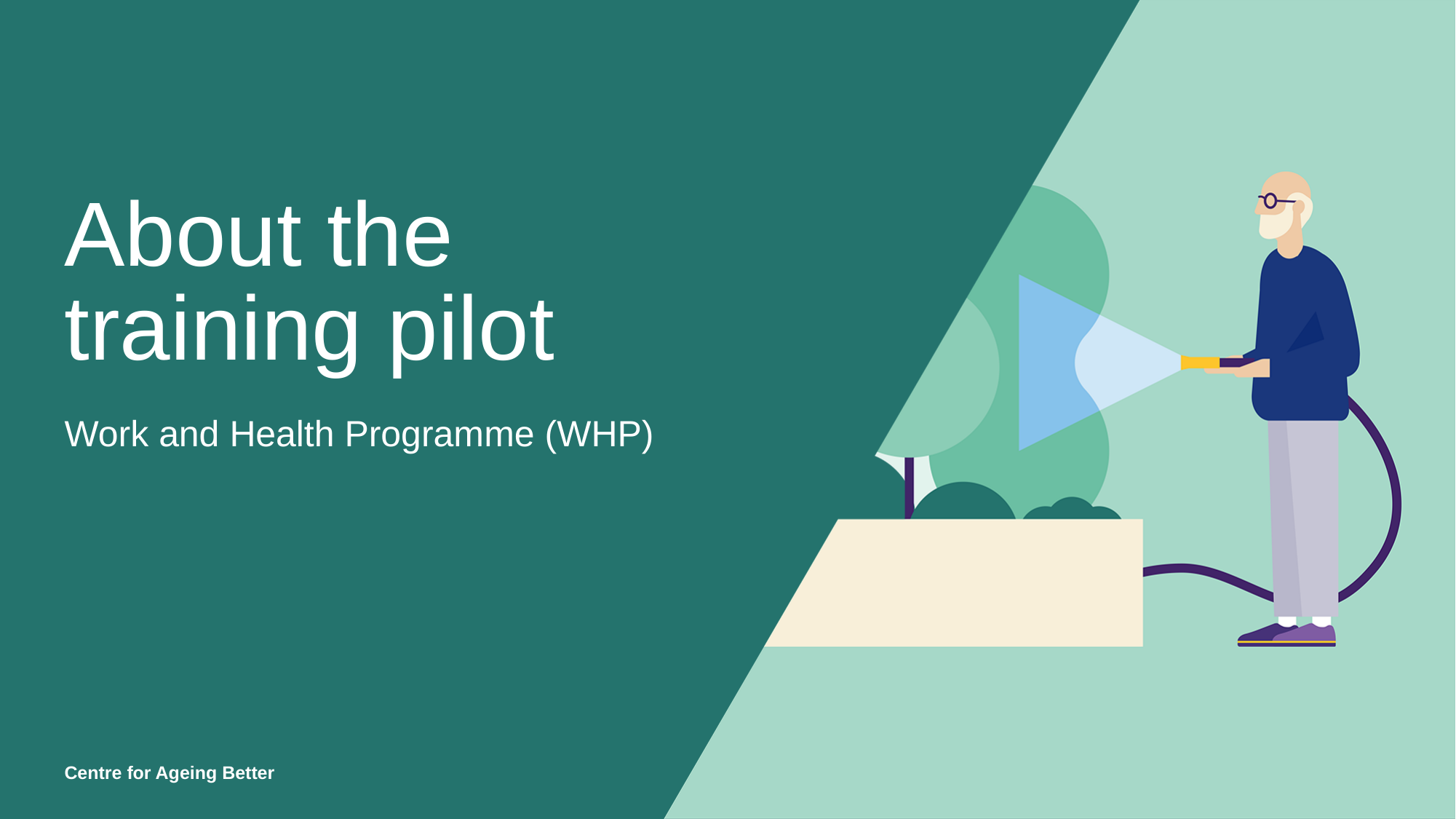

# About the training pilot
Work and Health Programme (WHP)